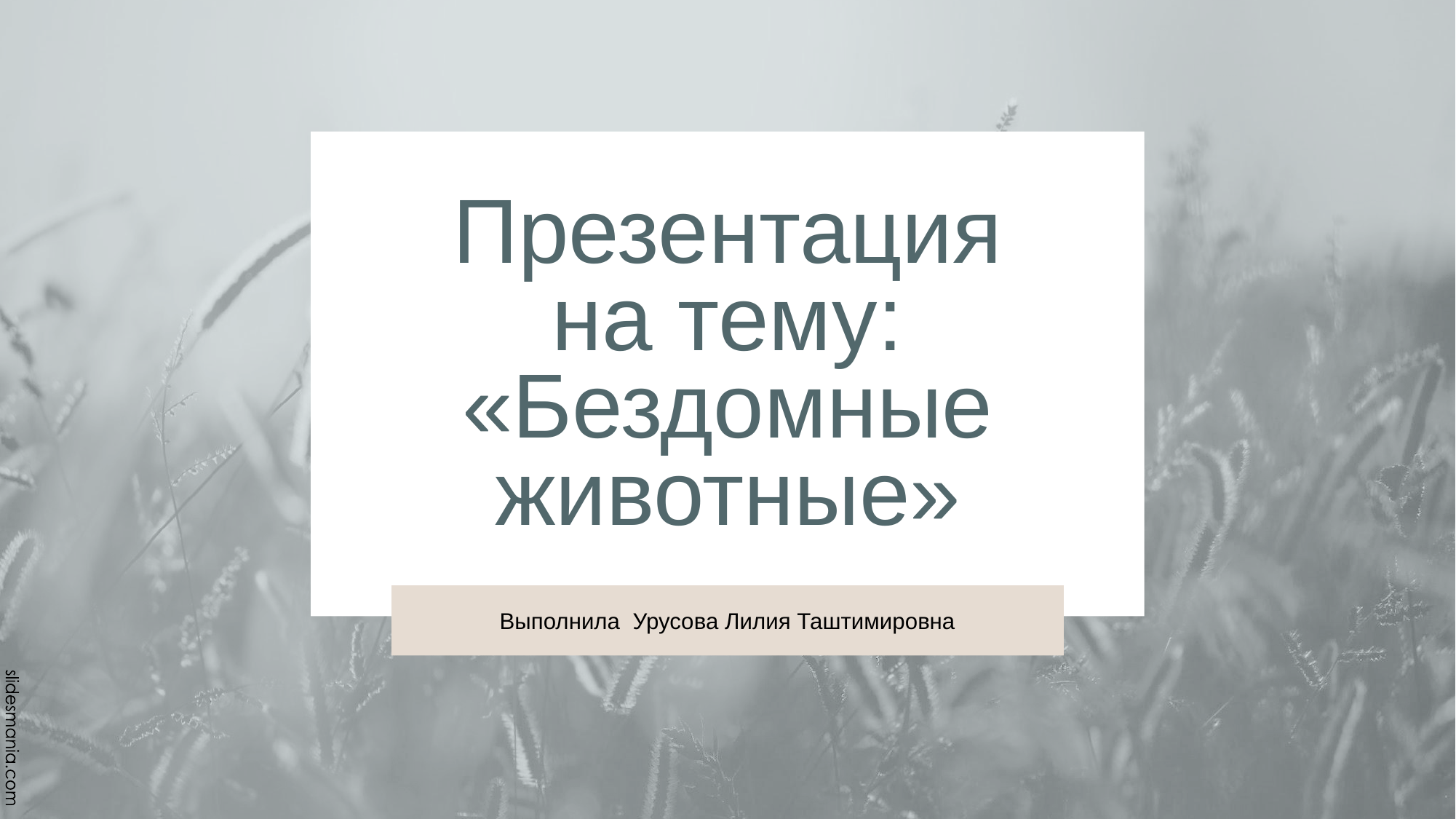

# Презентация на тему: «Бездомные животные»
Выполнила  Урусова Лилия Таштимировна